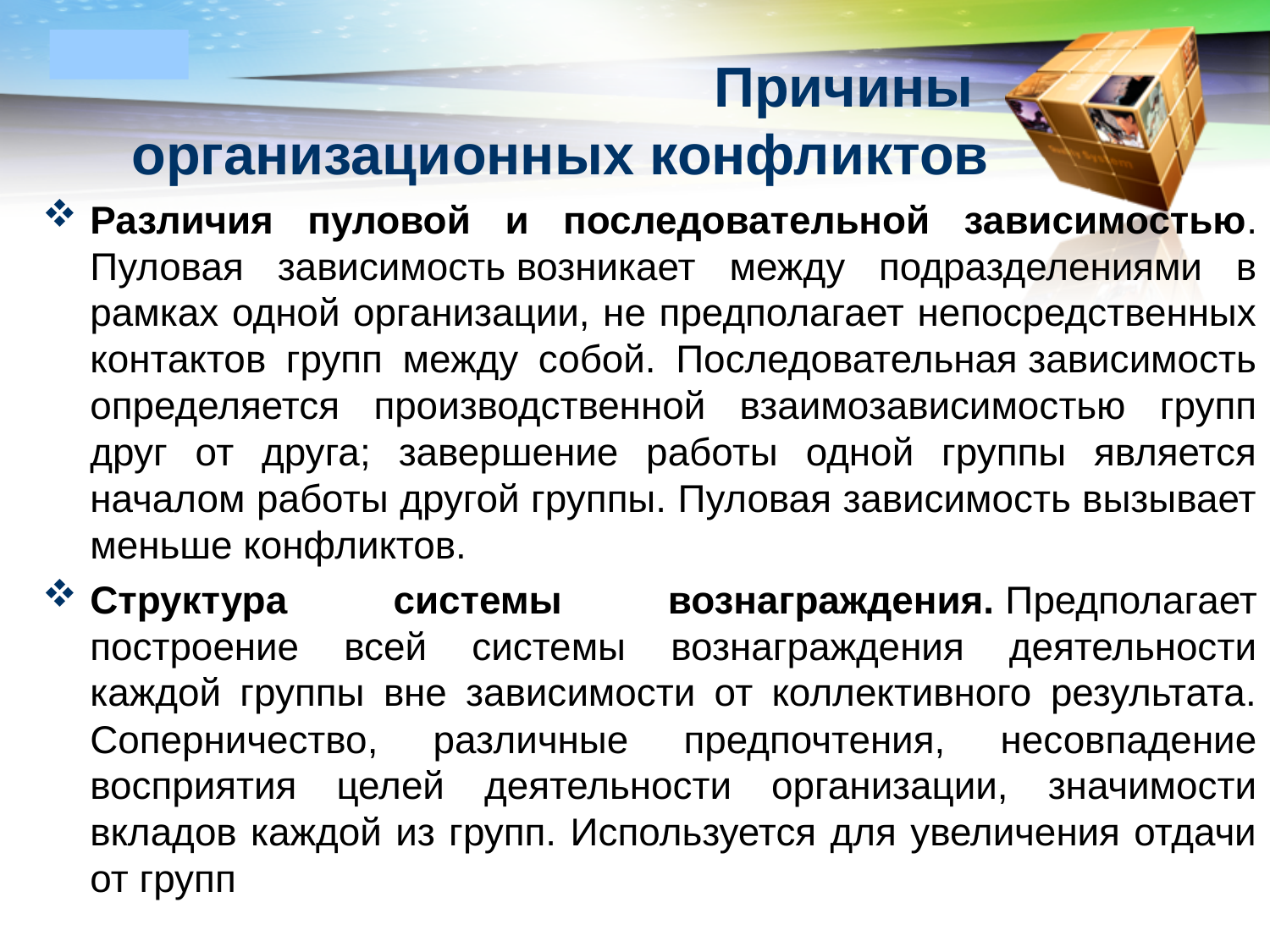

# Причины организационных конфликтов
Различия пуловой и последовательной зависимостью. Пуловая зависимость возникает между подразделениями в рамках одной организации, не предполагает непосредственных контактов групп между собой. Последовательная зависимость определяется производственной взаимозависимостью групп друг от друга; завершение работы одной группы является началом работы другой группы. Пуловая зависимость вызывает меньше конфликтов.
Структура системы вознаграждения. Предполагает построение всей системы вознаграждения деятельности каждой группы вне зависимости от коллективного результата. Соперничество, различные предпочтения, несовпадение восприятия целей деятельности организации, значимости вкладов каждой из групп. Используется для увеличения отдачи от групп